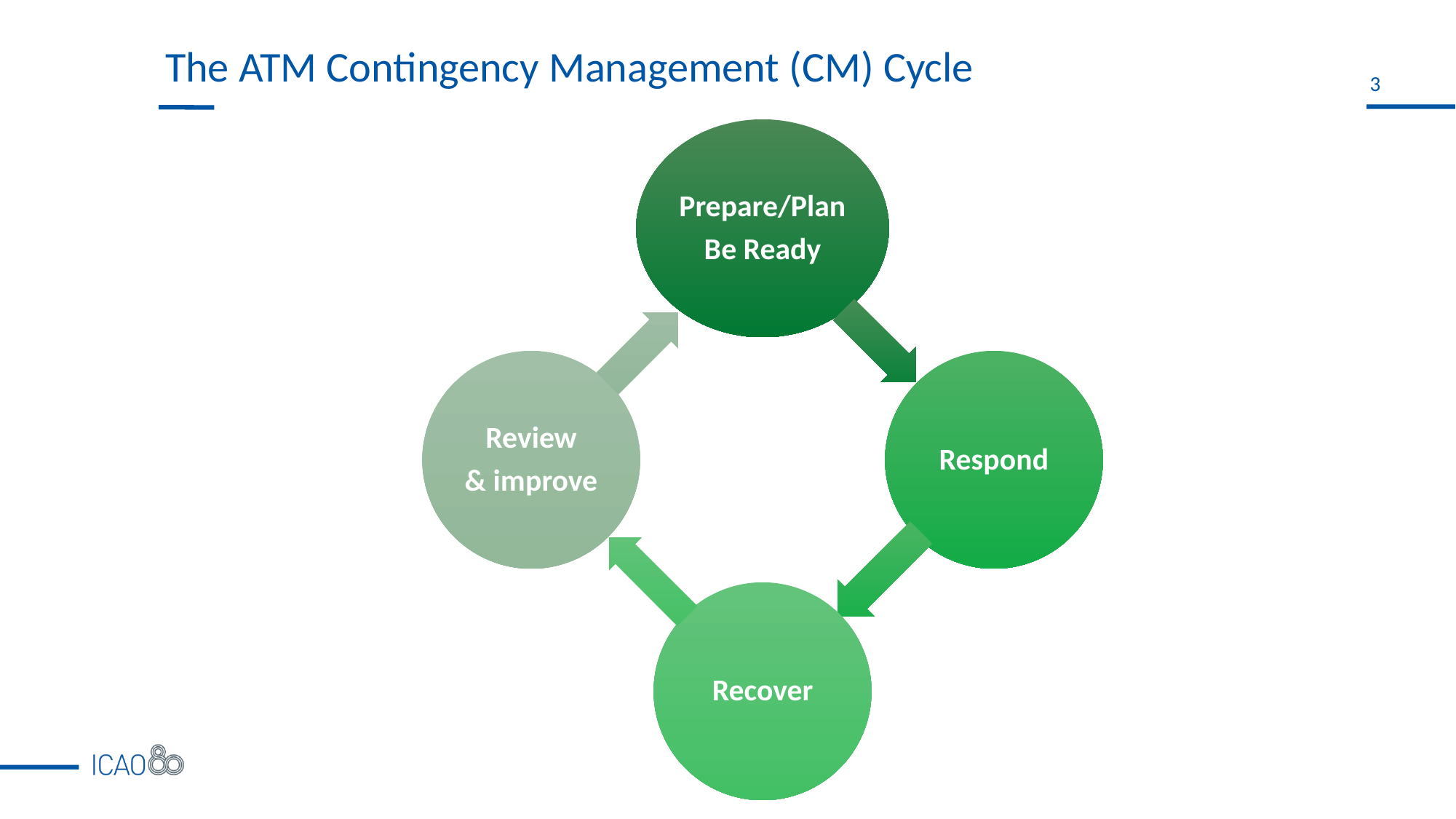

# The ATM Contingency Management (CM) Cycle
Prepare/Plan
Be Ready

Respond

Recover

Review
& improve